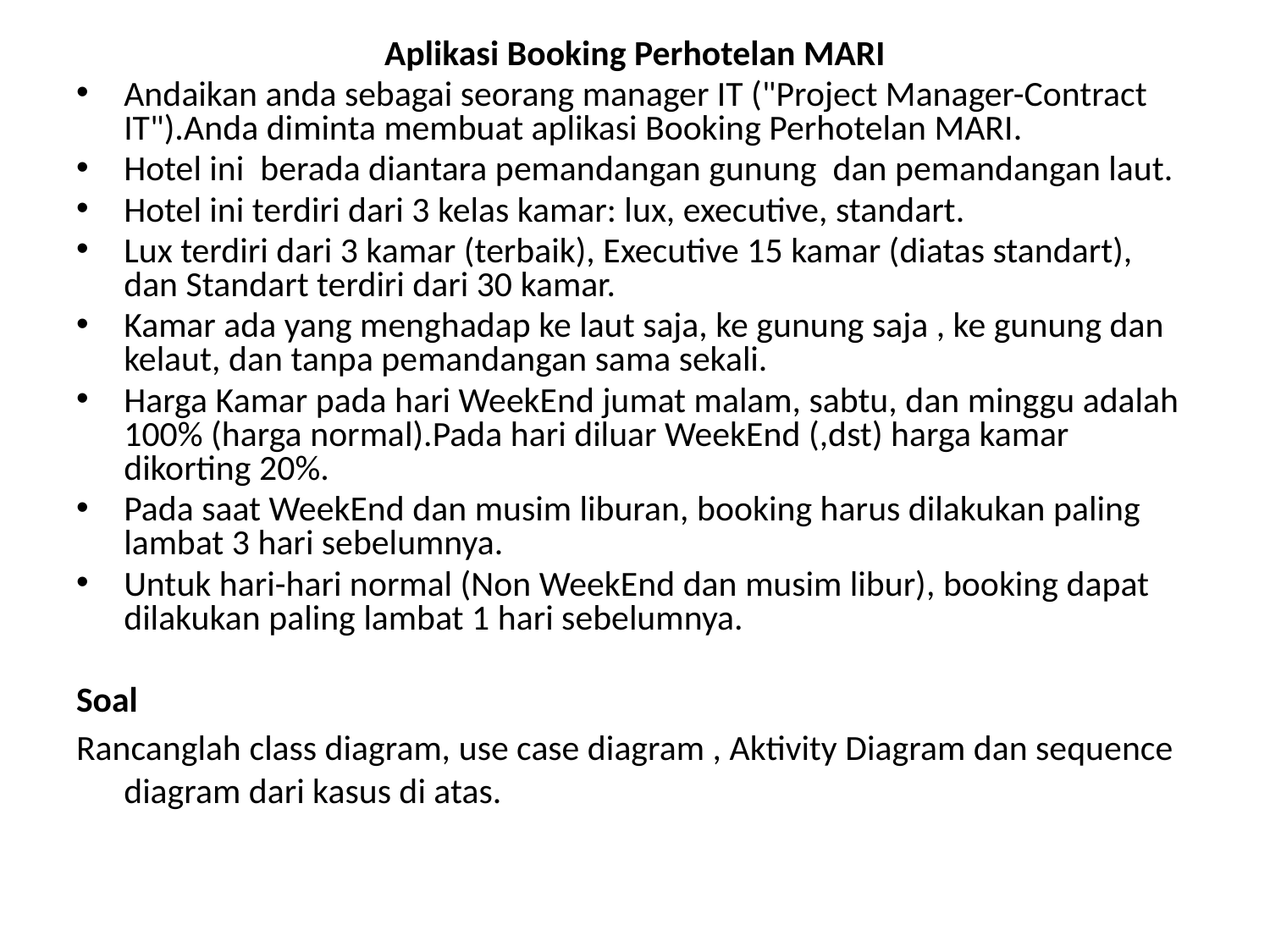

Aplikasi Booking Perhotelan MARI
Andaikan anda sebagai seorang manager IT ("Project Manager-Contract IT").Anda diminta membuat aplikasi Booking Perhotelan MARI.
Hotel ini  berada diantara pemandangan gunung  dan pemandangan laut.
Hotel ini terdiri dari 3 kelas kamar: lux, executive, standart.
Lux terdiri dari 3 kamar (terbaik), Executive 15 kamar (diatas standart), dan Standart terdiri dari 30 kamar.
Kamar ada yang menghadap ke laut saja, ke gunung saja , ke gunung dan kelaut, dan tanpa pemandangan sama sekali.
Harga Kamar pada hari WeekEnd jumat malam, sabtu, dan minggu adalah 100% (harga normal).Pada hari diluar WeekEnd (,dst) harga kamar dikorting 20%.
Pada saat WeekEnd dan musim liburan, booking harus dilakukan paling lambat 3 hari sebelumnya.
Untuk hari-hari normal (Non WeekEnd dan musim libur), booking dapat dilakukan paling lambat 1 hari sebelumnya.

Soal
Rancanglah class diagram, use case diagram , Aktivity Diagram dan sequence diagram dari kasus di atas.